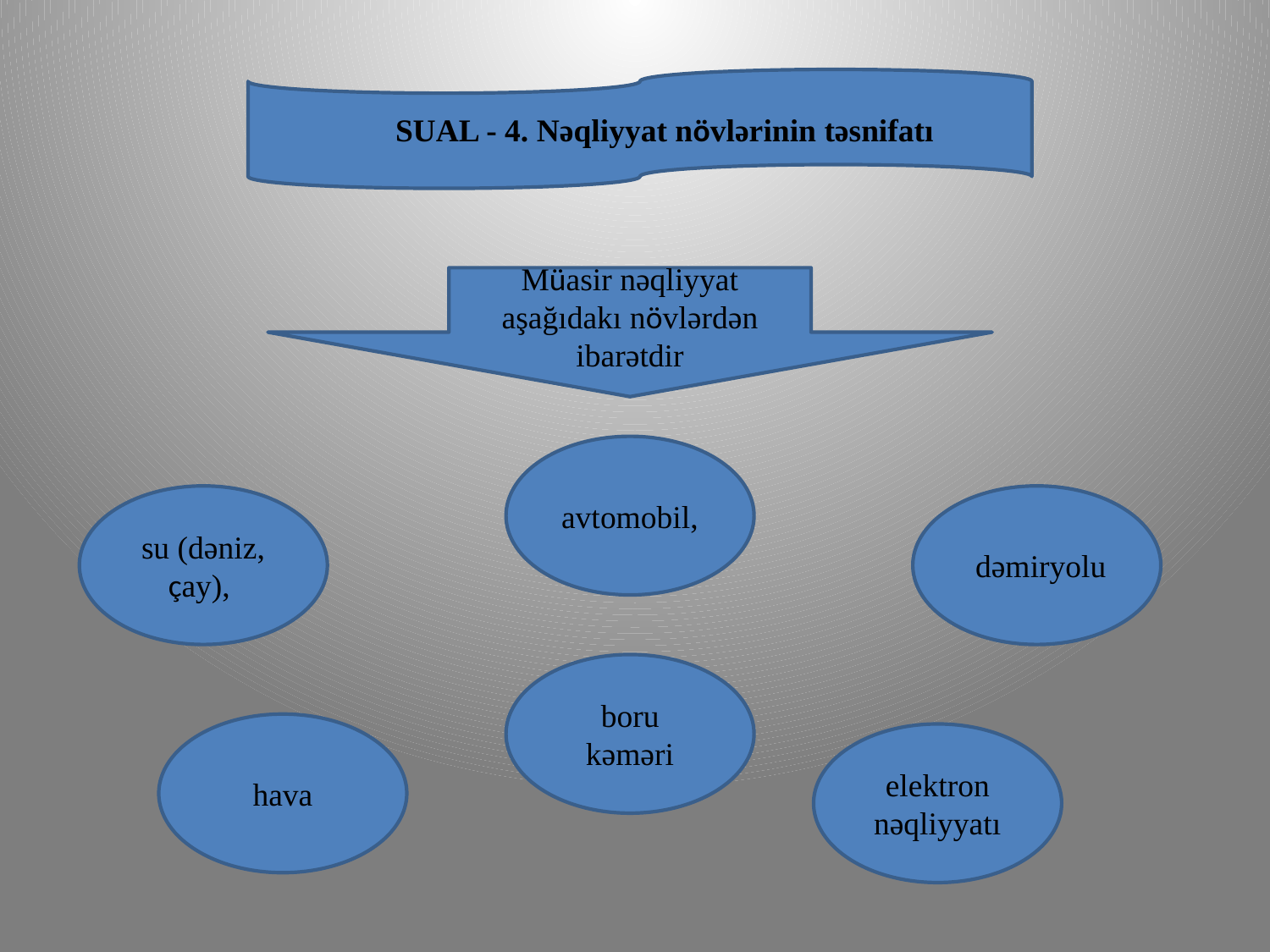

SUAL - 4. Nəqliyyаt növlərinin təsnifаtı
Müasir nəqliyyat aşağıdakı növlərdən ibarətdir
avtomobil,
su (dəniz, çay),
 dəmiryolu
boru kəməri
hava
elektron nəqliyyatı